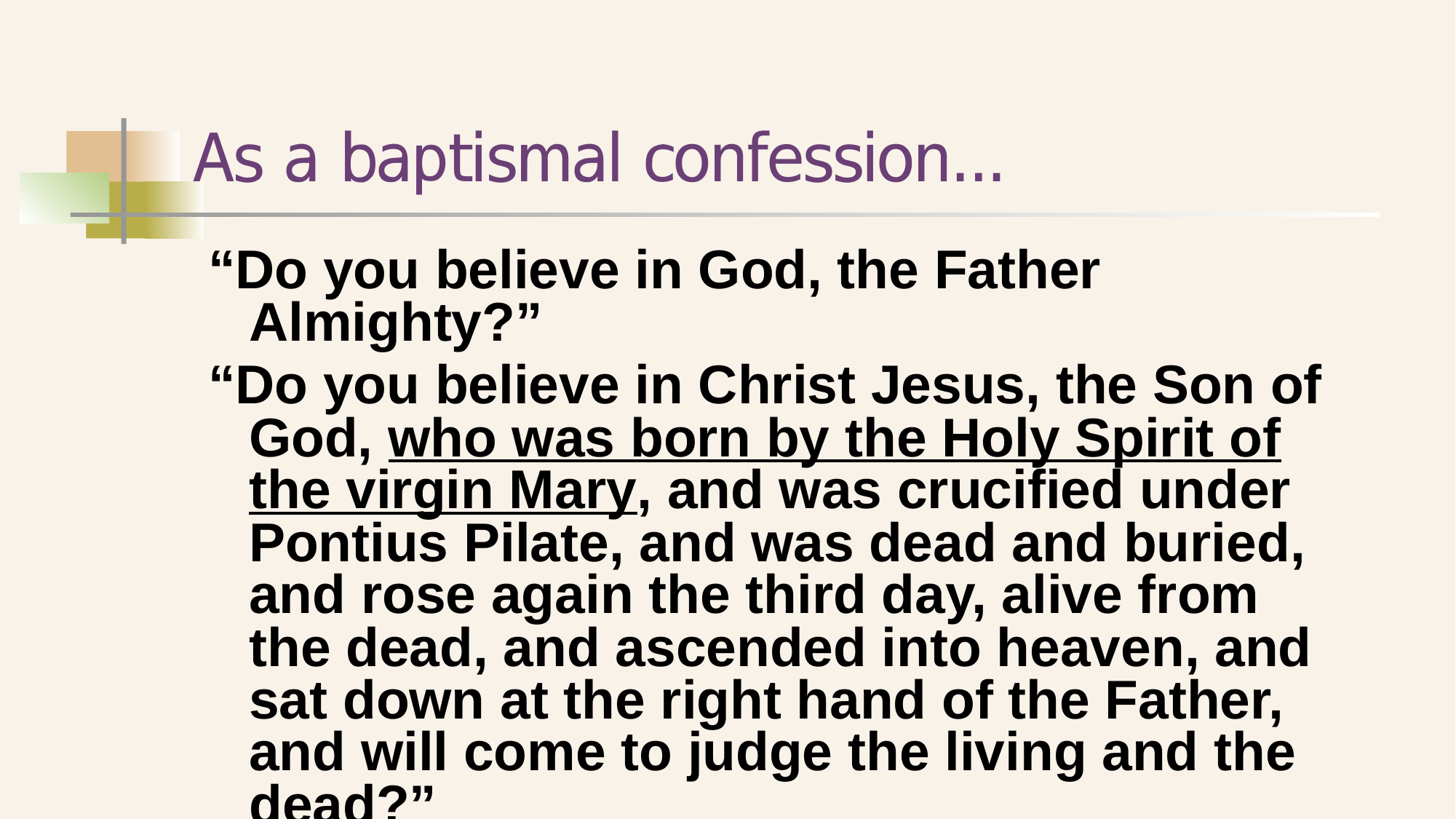

# As a baptismal confession…
“Do you believe in God, the Father Almighty?”
“Do you believe in Christ Jesus, the Son of God, who was born by the Holy Spirit of the virgin Mary, and was crucified under Pontius Pilate, and was dead and buried, and rose again the third day, alive from the dead, and ascended into heaven, and sat down at the right hand of the Father, and will come to judge the living and the dead?”
“Do you believe in the Holy Spirit, in the holy church, and the resurrection of the body?”
Hippolytus (early 3rd century)